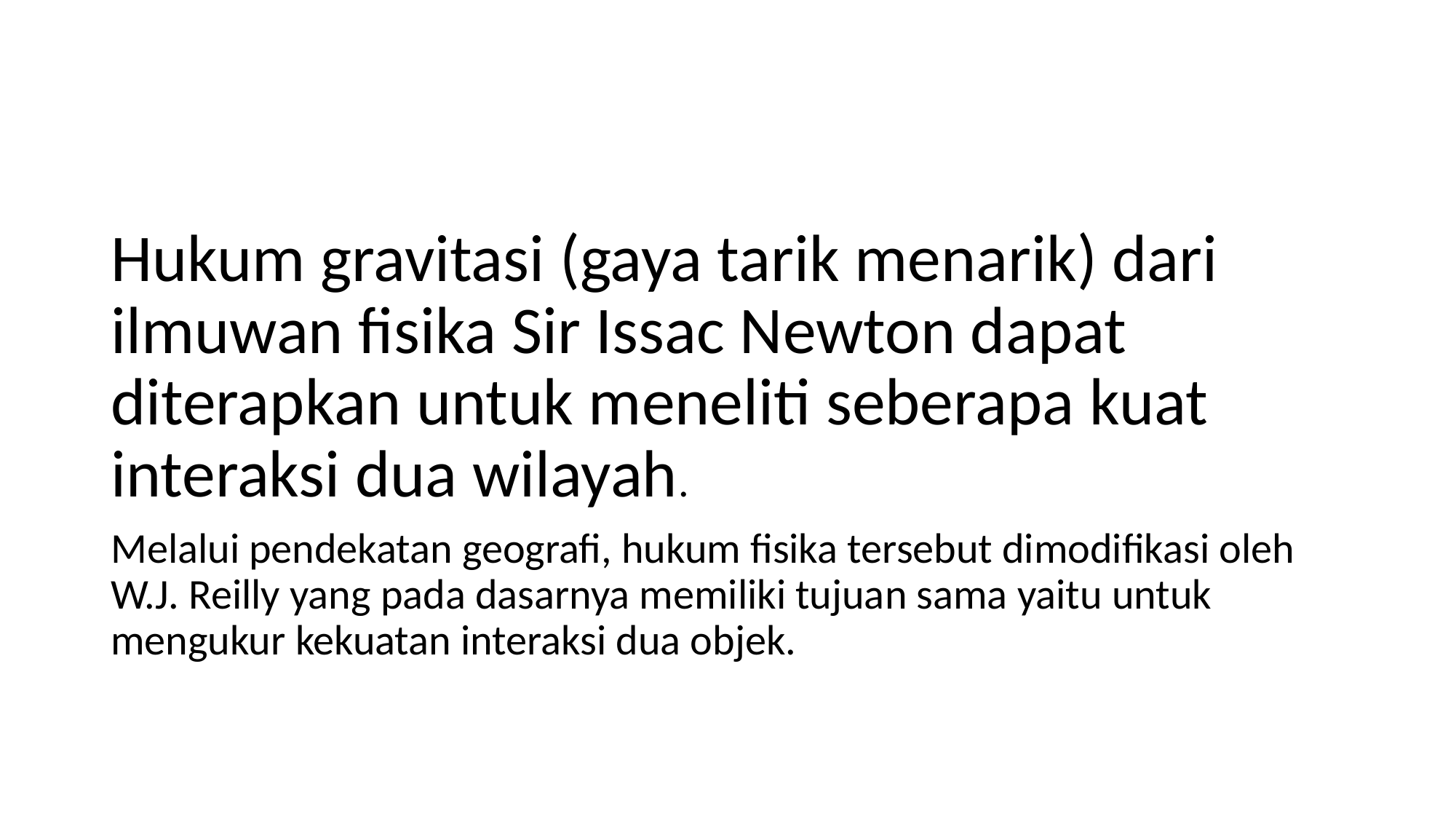

#
Hukum gravitasi (gaya tarik menarik) dari ilmuwan fisika Sir Issac Newton dapat diterapkan untuk meneliti seberapa kuat interaksi dua wilayah.
Melalui pendekatan geografi, hukum fisika tersebut dimodifikasi oleh W.J. Reilly yang pada dasarnya memiliki tujuan sama yaitu untuk mengukur kekuatan interaksi dua objek.